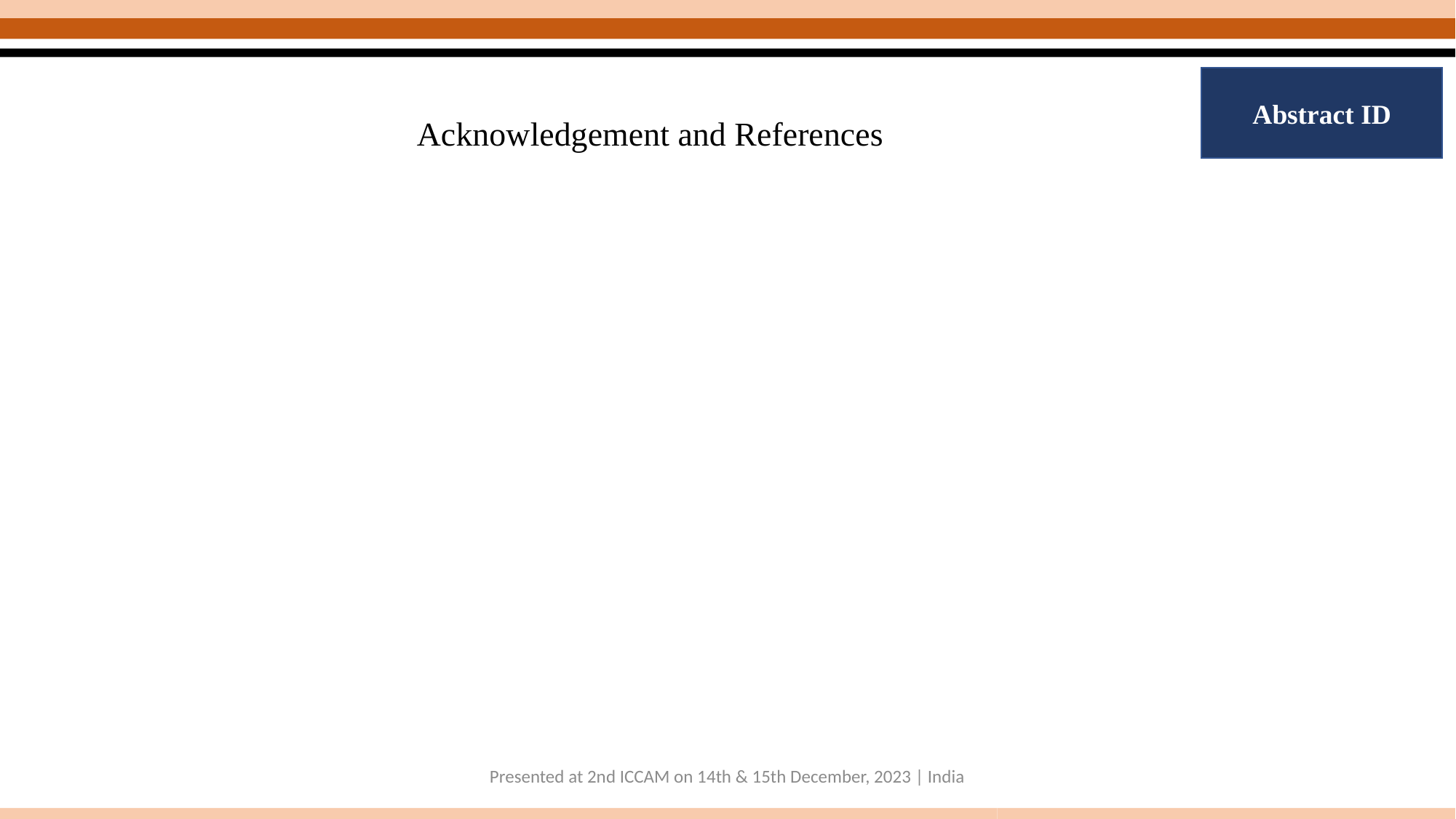

Abstract ID
# Acknowledgement and References
Presented at 2nd ICCAM on 14th & 15th December, 2023 | India